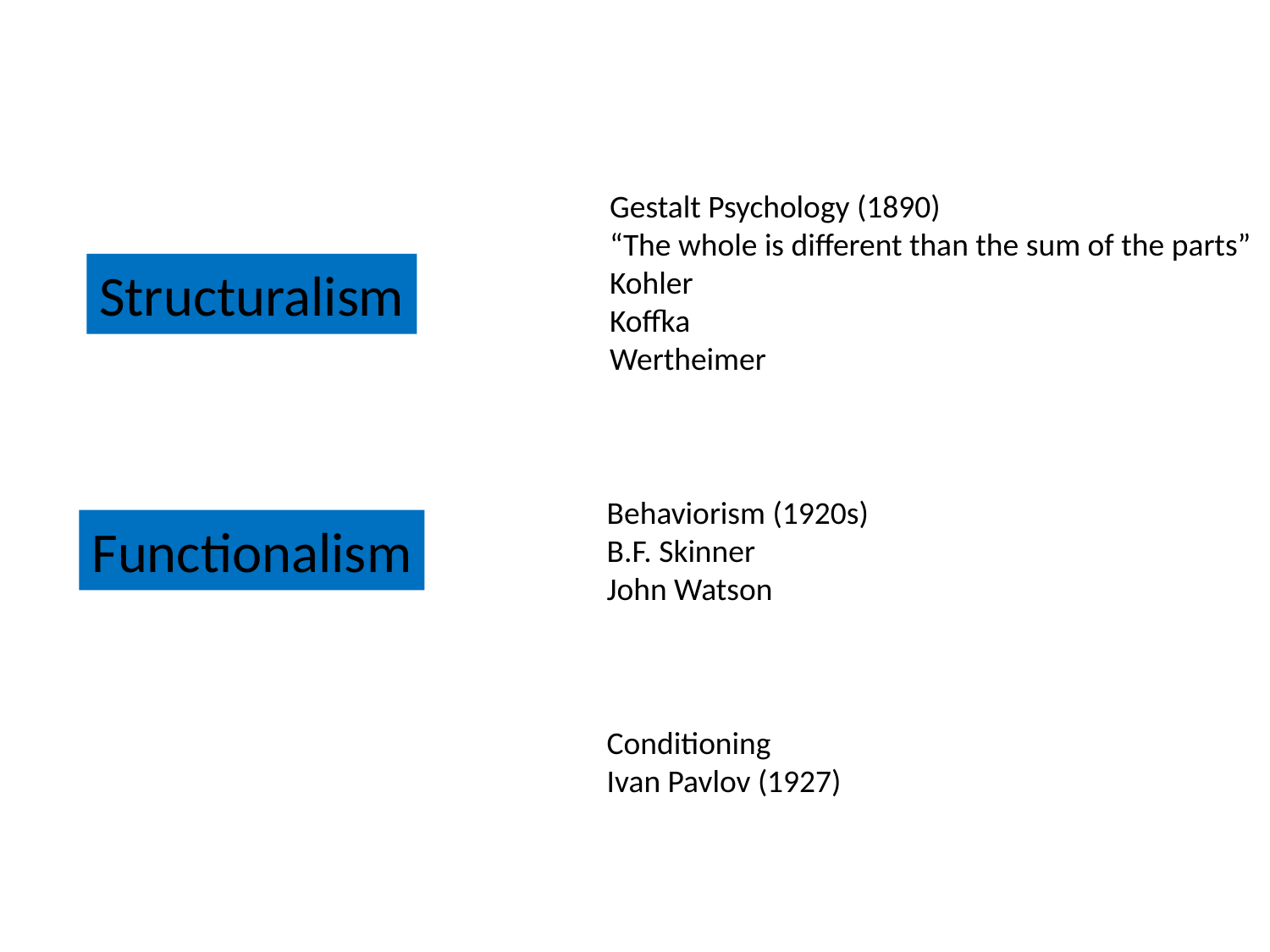

Gestalt Psychology (1890)
“The whole is different than the sum of the parts”
Kohler
Koffka
Wertheimer
Structuralism
Behaviorism (1920s)
B.F. Skinner
John Watson
Functionalism
Conditioning
Ivan Pavlov (1927)